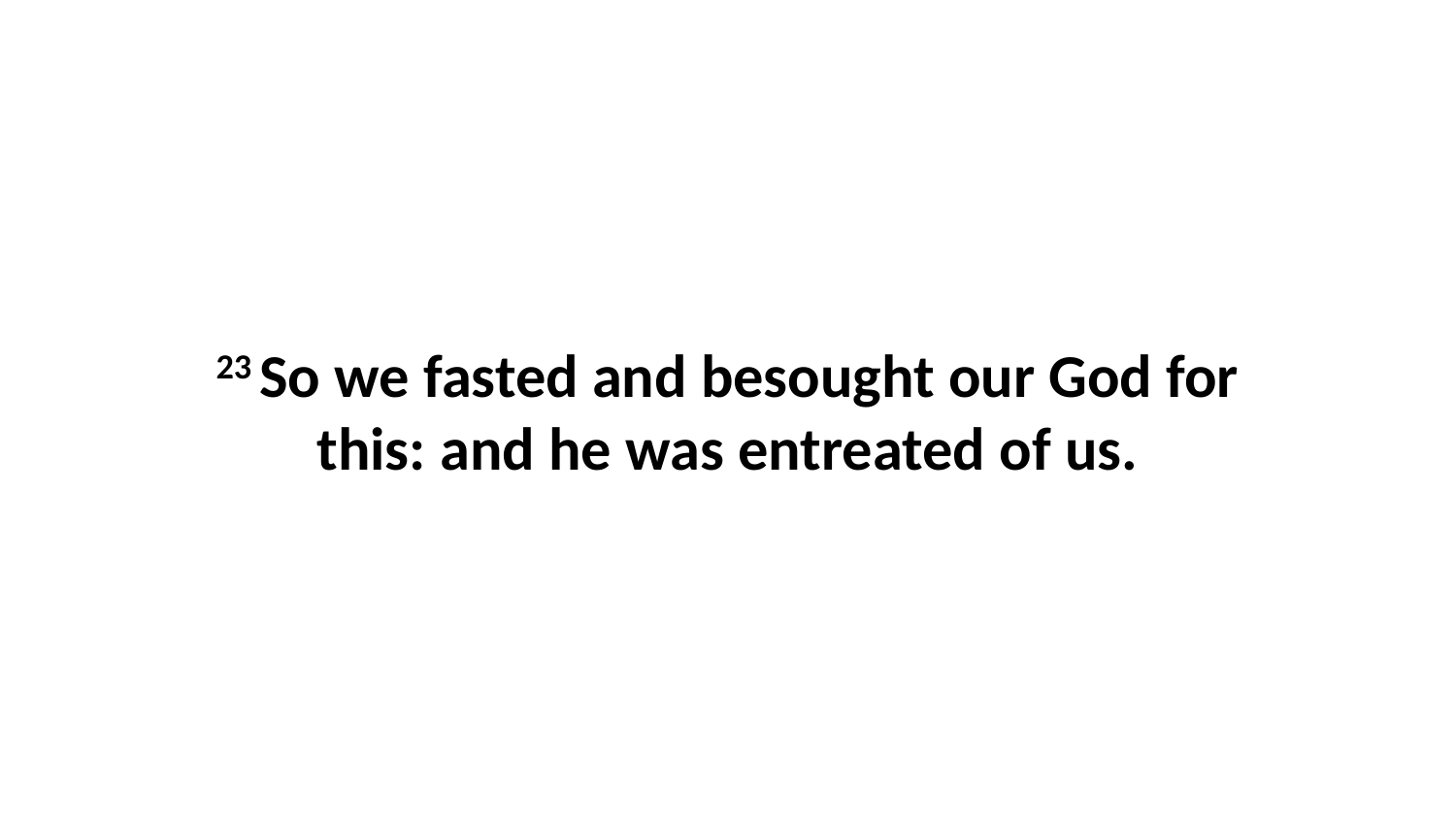

23 So we fasted and besought our God for this: and he was entreated of us.